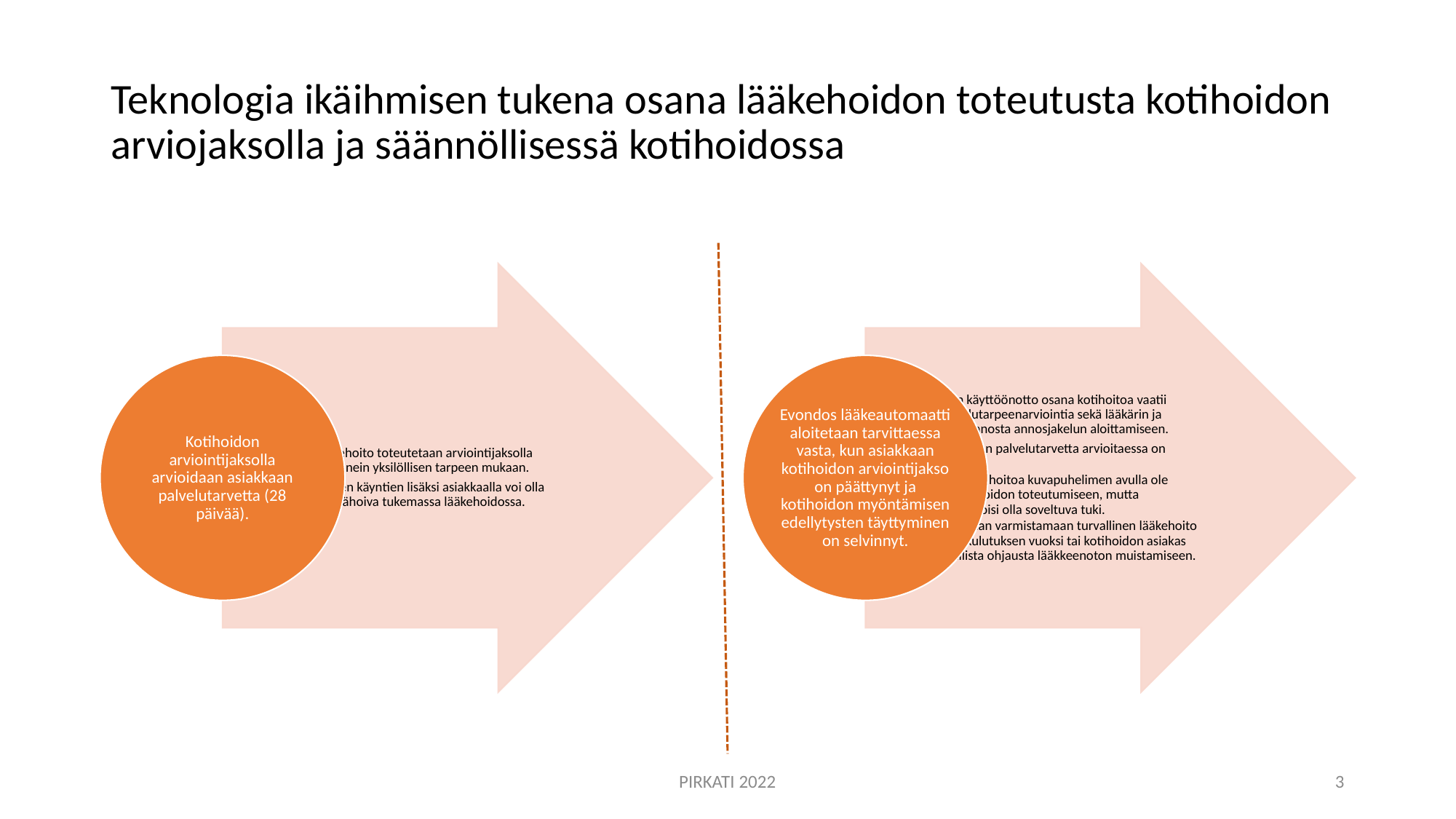

# Teknologia ikäihmisen tukena osana lääkehoidon toteutusta kotihoidon arviojaksolla ja säännöllisessä kotihoidossa
Ikäihmisen lääkehoito toteutetaan arviointijaksolla kotihoidon käynnein yksilöllisen tarpeen mukaan.
Kotihoidon fyysisten käyntien lisäksi asiakkaalla voi olla kuvapuhelin etähoiva tukemassa lääkehoidossa.
Kotihoidon arviointijaksolla arvioidaan asiakkaan palvelutarvetta (28 päivää).
Lääkeautomaatin käyttöönotto osana kotihoitoa vaatii lääkehoidon palvelutarpeenarviointia sekä lääkärin ja sairaanhoitaja työpanosta annosjakelun aloittamiseen.
Kotihoidon asiakkaan palvelutarvetta arvioitaessa on selvinnyt:
Etähoiva osana kotihoitoa kuvapuhelimen avulla ole riittävä tuki lääkehoidon toteutumiseen, mutta lääkeautomaatti voisi olla soveltuva tuki.
Kotihoitoa tarvitaan varmistamaan turvallinen lääkehoito lääkkeiden liikakulutuksen vuoksi tai kotihoidon asiakas tarvitsee sanallista ohjausta lääkkeenoton muistamiseen.
Evondos lääkeautomaatti aloitetaan tarvittaessa vasta, kun asiakkaan kotihoidon arviointijakso on päättynyt ja kotihoidon myöntämisen edellytysten täyttyminen on selvinnyt.
PIRKATI 2022
3